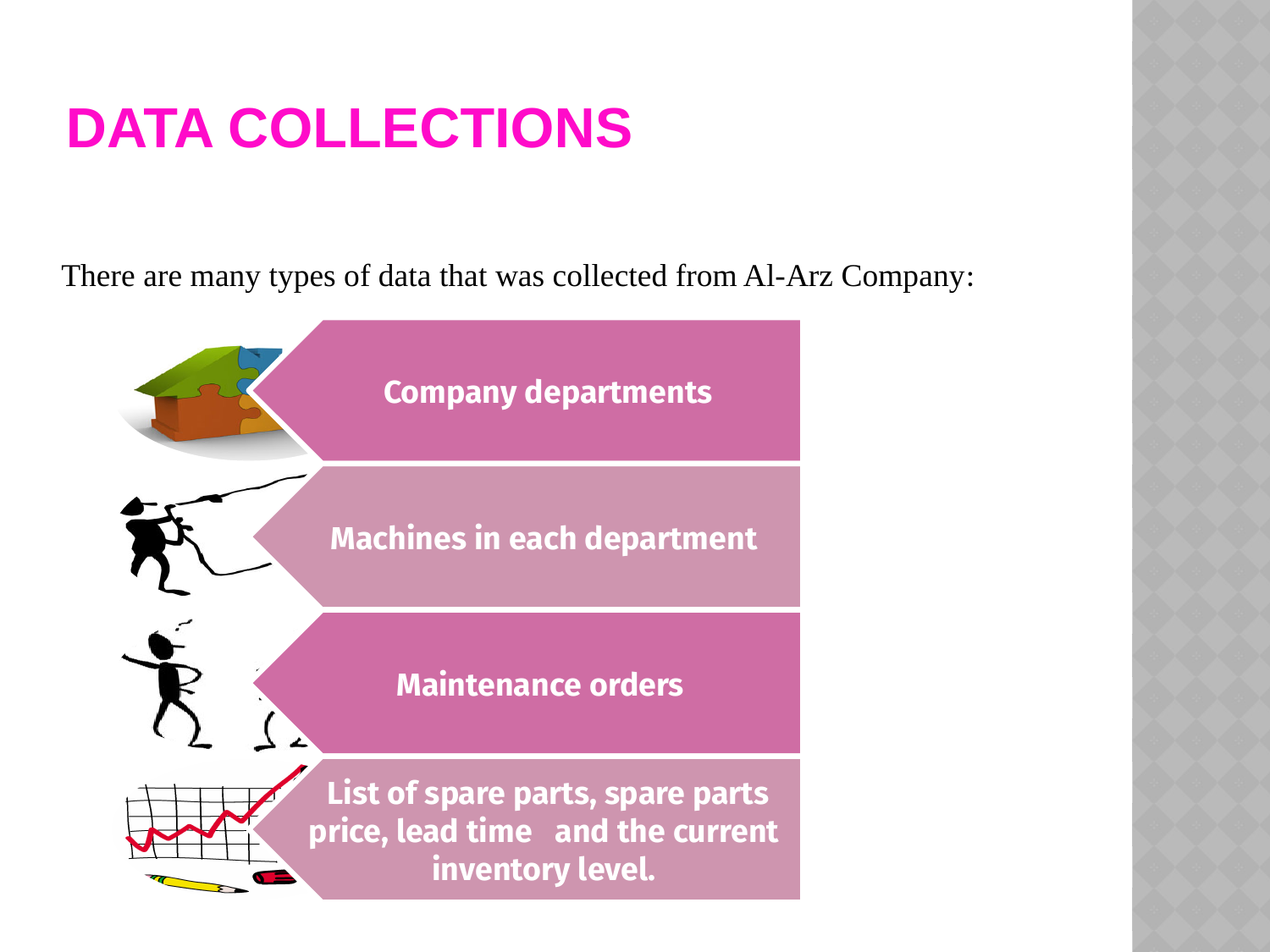

# Data Collections

There are many types of data that was collected from Al-Arz Company:

Company departments
 Machines in each department
 List of spare parts, spare parts price, lead time   and the current inventory level.
Maintenance orders